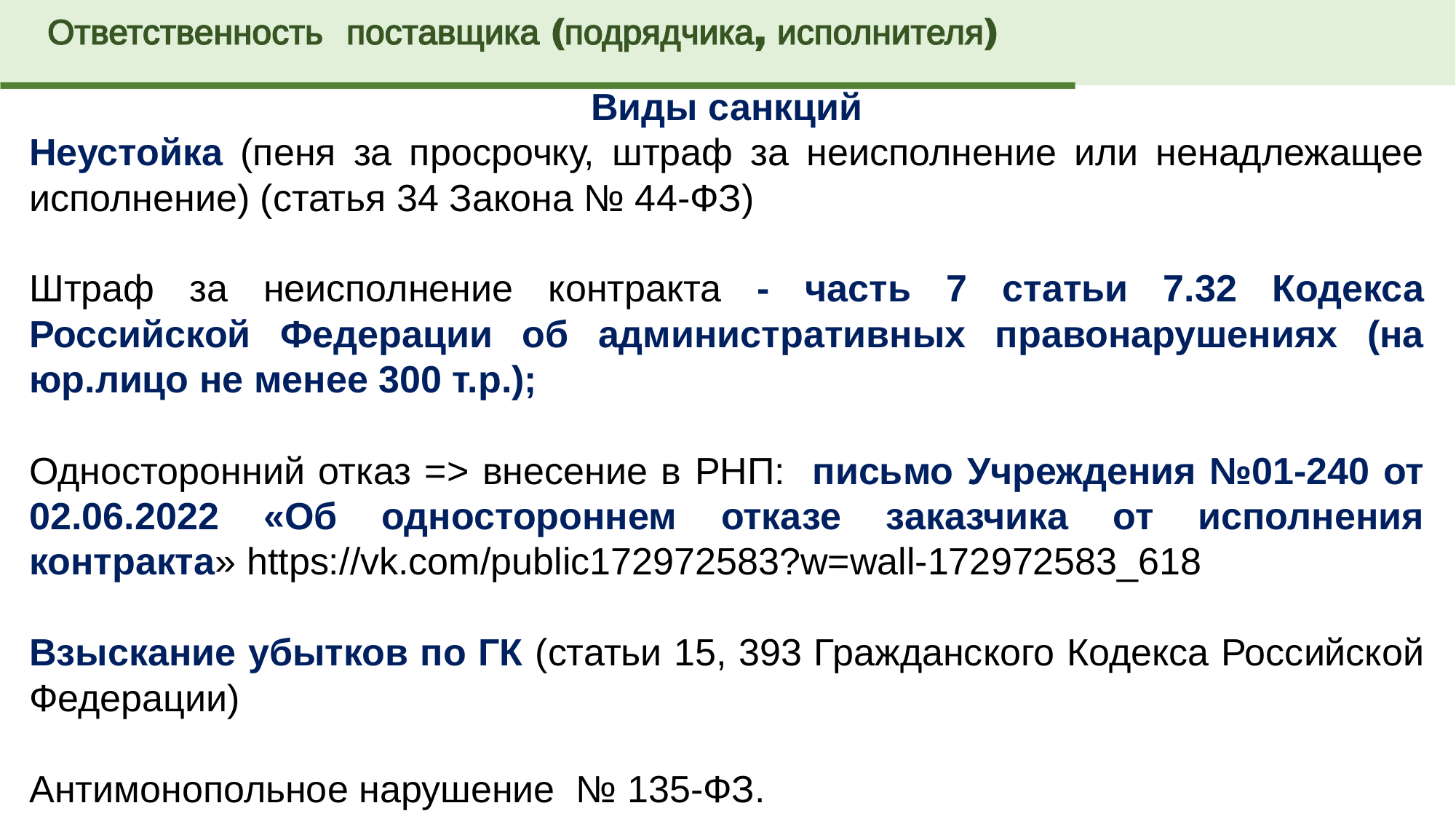

Ответственность  поставщика (подрядчика, исполнителя)
Виды санкций
Неустойка (пеня за просрочку, штраф за неисполнение или ненадлежащее исполнение) (статья 34 Закона № 44-ФЗ)

Штраф за неисполнение контракта - часть 7 статьи 7.32 Кодекса Российской Федерации об административных правонарушениях (на юр.лицо не менее 300 т.р.);

Односторонний отказ => внесение в РНП:  письмо Учреждения №01-240 от 02.06.2022 «Об одностороннем отказе заказчика от исполнения контракта» https://vk.com/public172972583?w=wall-172972583_618

Взыскание убытков по ГК (статьи 15, 393 Гражданского Кодекса Российской Федерации)

Антимонопольное нарушение  № 135-ФЗ.